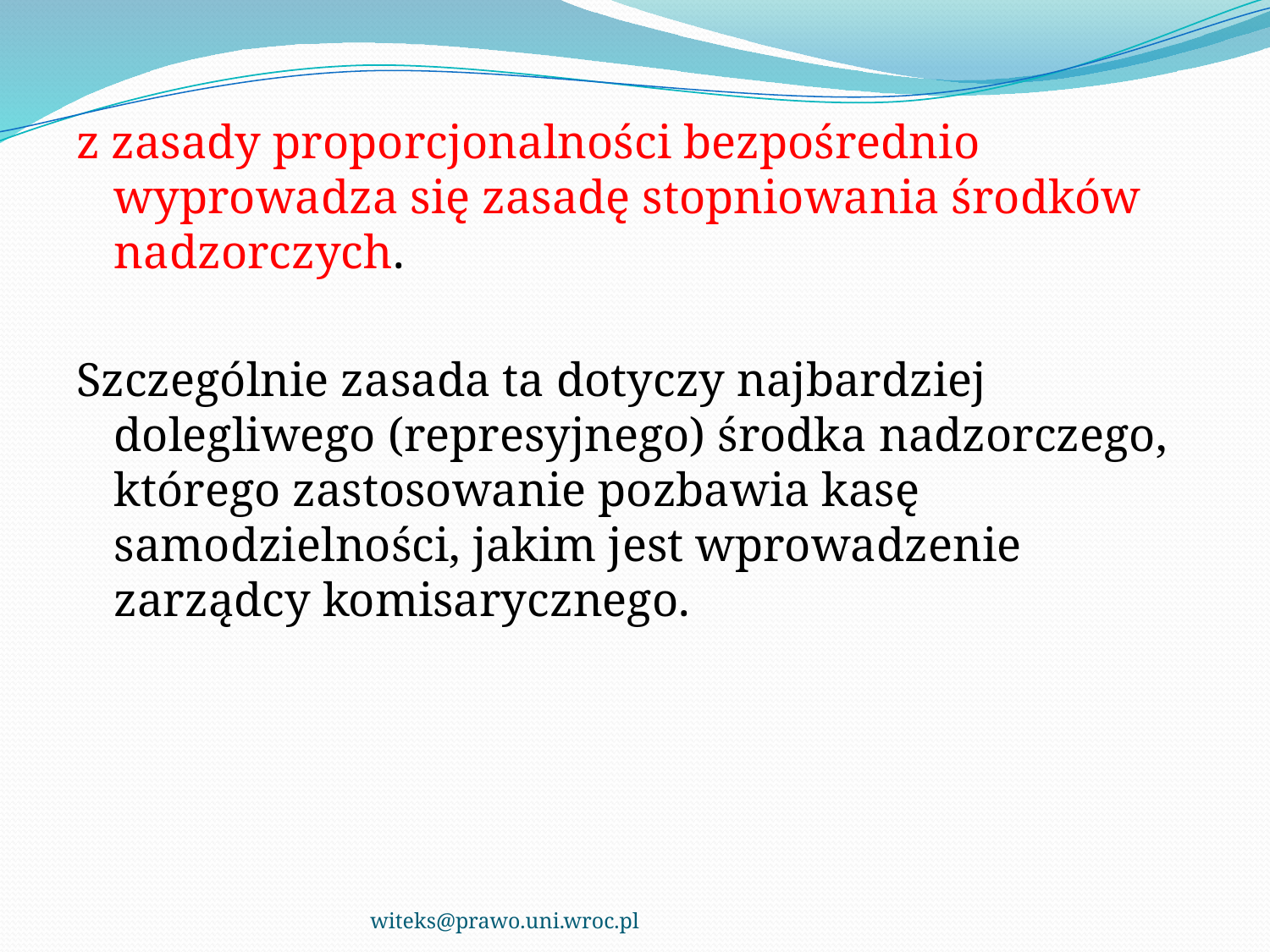

z zasady proporcjonalności bezpośrednio wyprowadza się zasadę stopniowania środków nadzorczych.

Szczególnie zasada ta dotyczy najbardziej dolegliwego (represyjnego) środka nadzorczego, którego zastosowanie pozbawia kasę samodzielności, jakim jest wprowadzenie zarządcy komisarycznego.

witeks@prawo.uni.wroc.pl